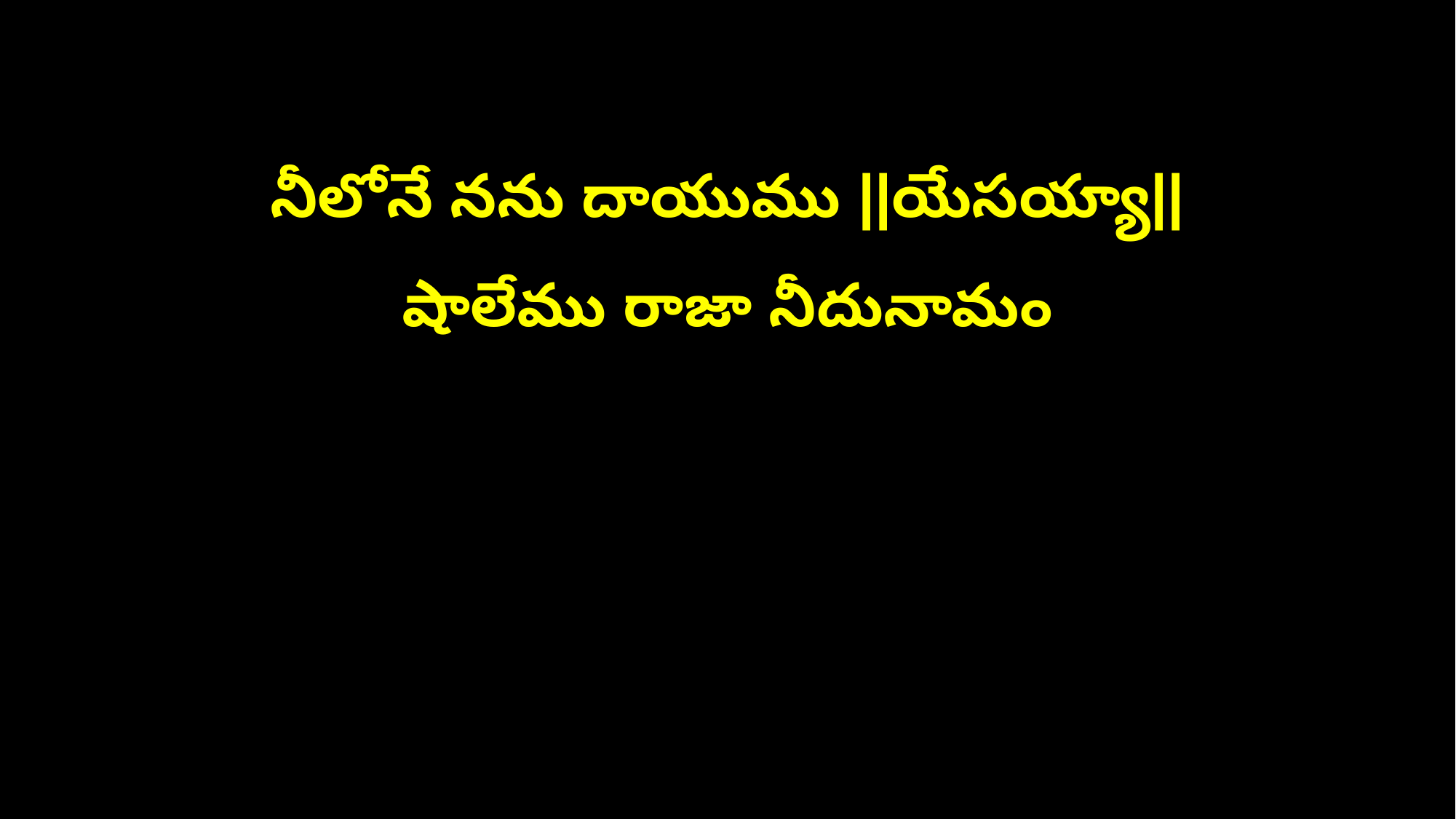

నీలోనే నను దాయుము ||యేసయ్యా||
షాలేము రాజా నీదునామం